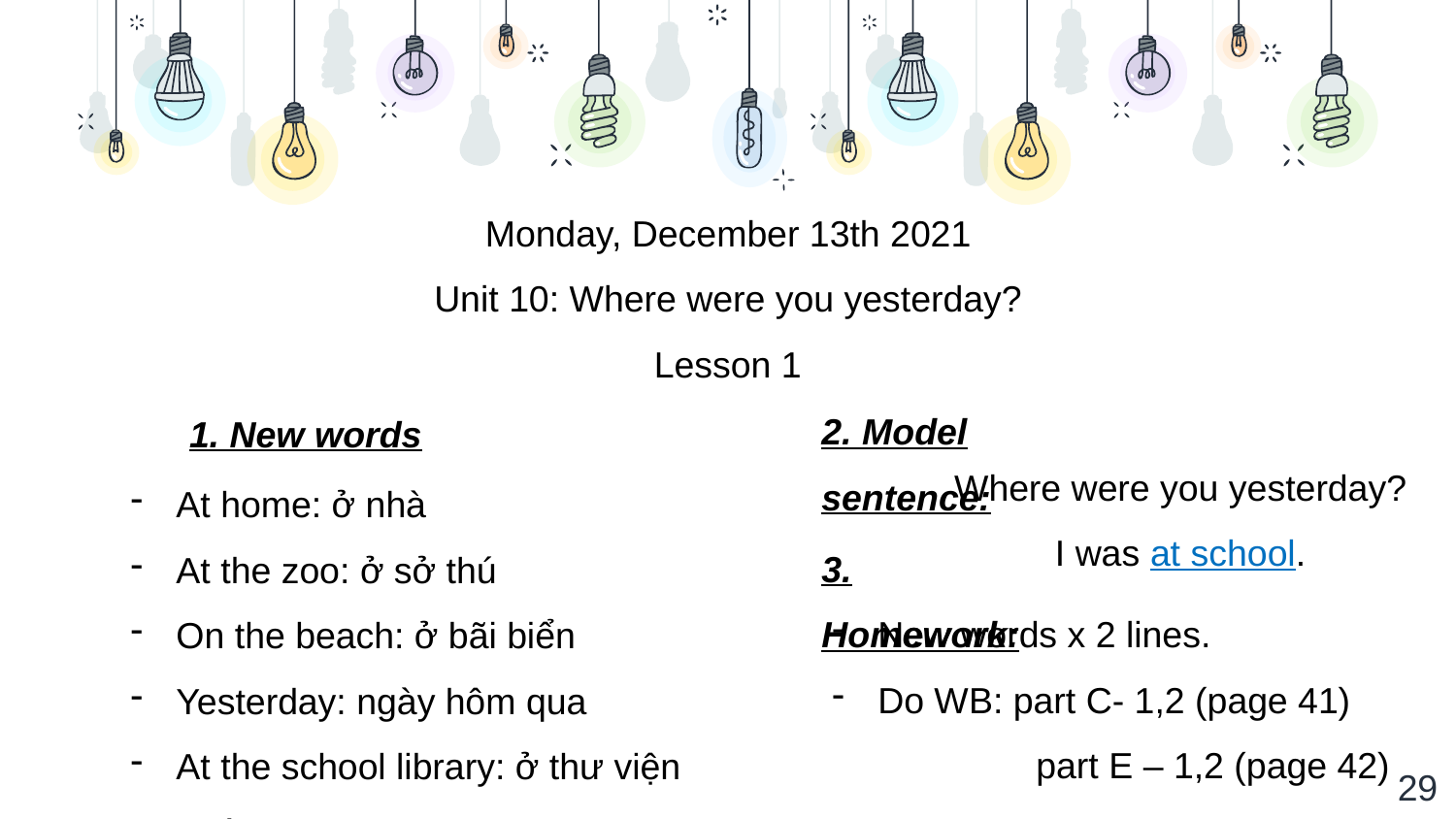

Monday, December 13th 2021
Unit 10: Where were you yesterday?
Lesson 1
2. Model sentence:
1. New words
Where were you yesterday?
I was at school.
At home: ở nhà
At the zoo: ở sở thú
On the beach: ở bãi biển
Yesterday: ngày hôm qua
At the school library: ở thư viện trường

3. Homework:
New words x 2 lines.
Do WB: part C- 1,2 (page 41)
                    part E – 1,2 (page 42)

29